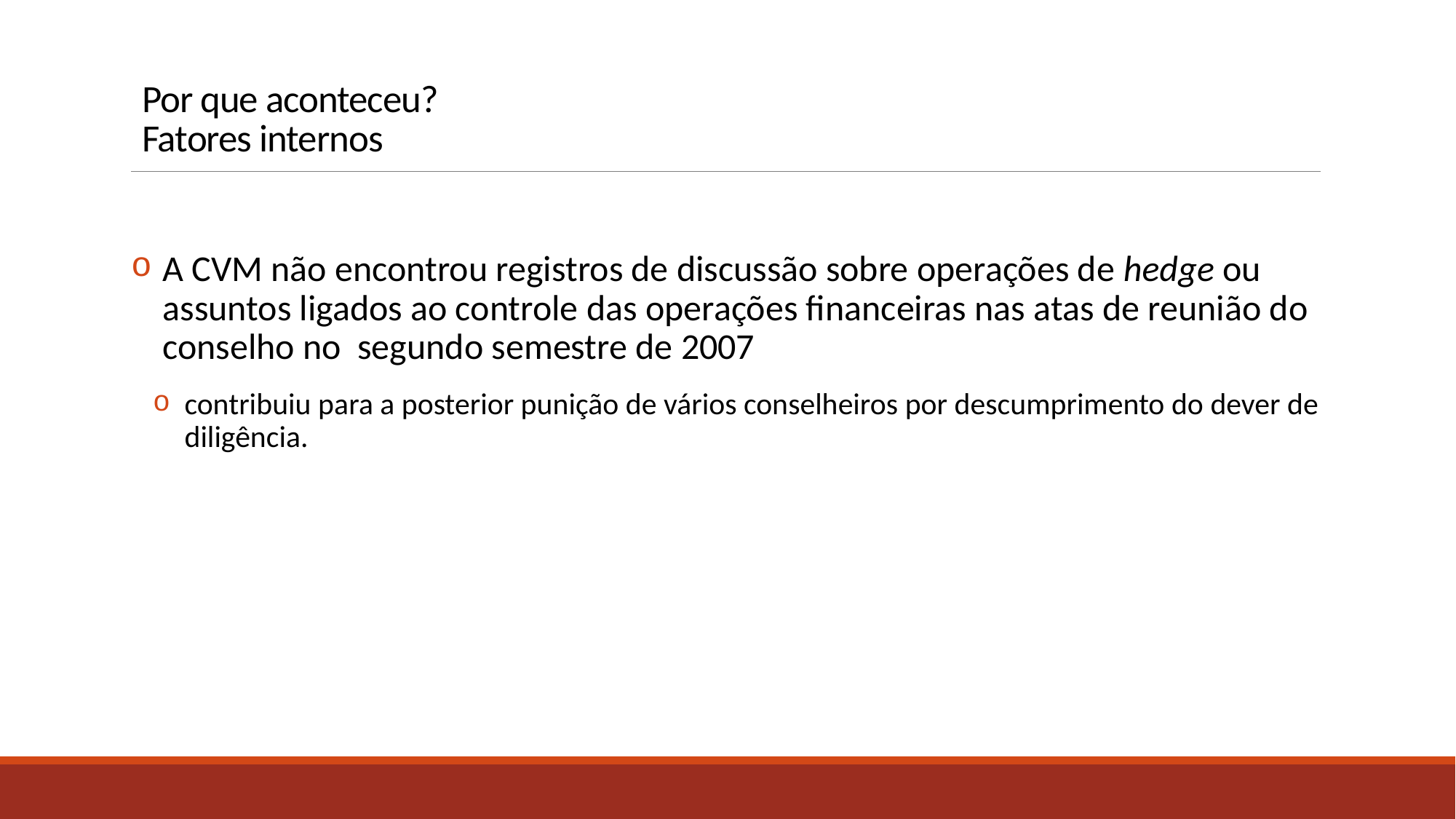

# Por que aconteceu? Fatores internos
A CVM não encontrou registros de discussão sobre operações de hedge ou assuntos ligados ao controle das operações financeiras nas atas de reunião do conselho no  segundo semestre de 2007
contribuiu para a posterior punição de vários conselheiros por descumprimento do dever de diligência.